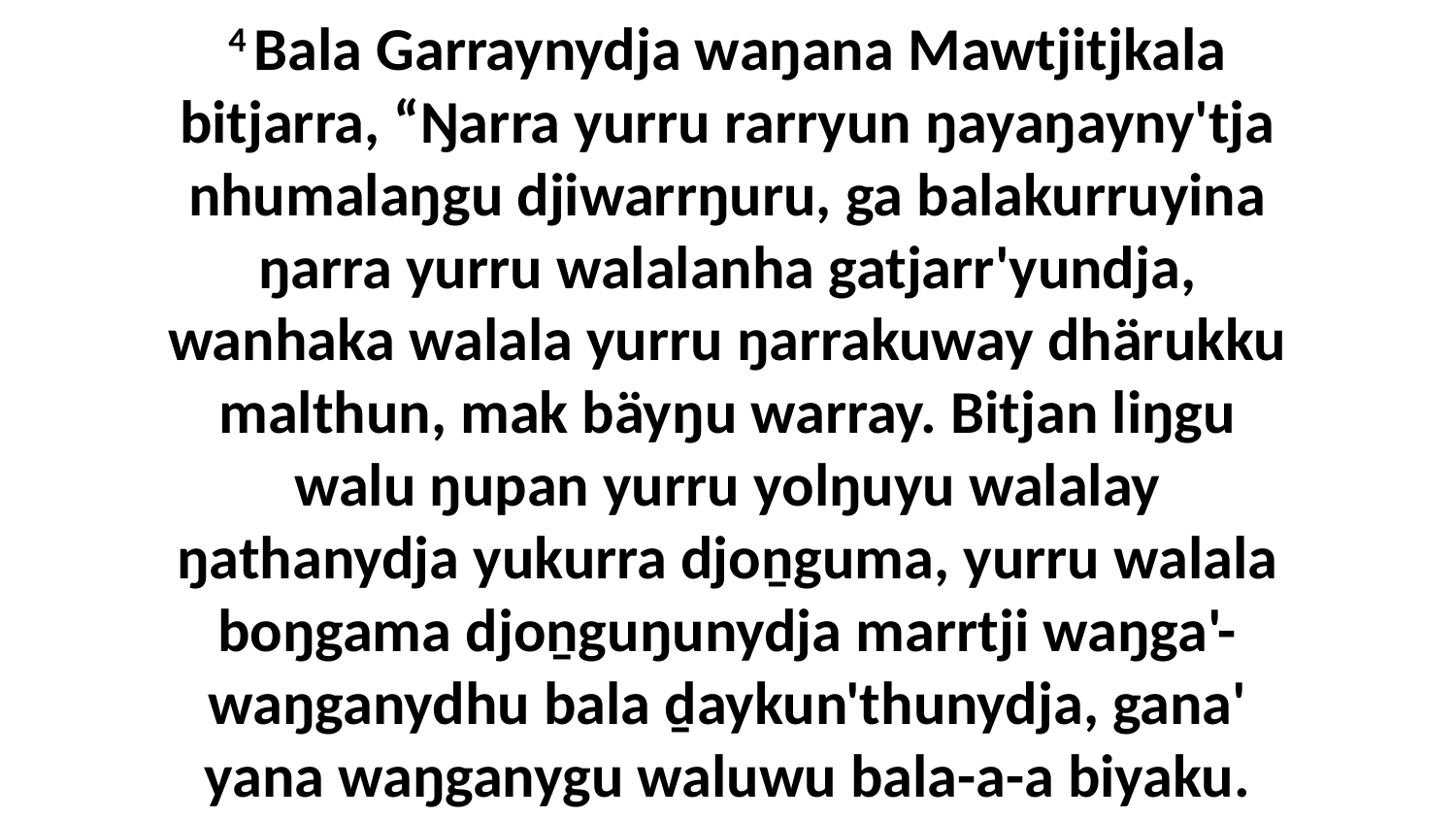

4 Bala Garraynydja waŋana Mawtjitjkala bitjarra, “Ŋarra yurru rarryun ŋayaŋayny'tja nhumalaŋgu djiwarrŋuru, ga balakurruyina ŋarra yurru walalanha gatjarr'yundja, wanhaka walala yurru ŋarrakuway dhärukku malthun, mak bäyŋu warray. Bitjan liŋgu walu ŋupan yurru yolŋuyu walalay ŋathanydja yukurra djoṉguma, yurru walala boŋgama djoṉguŋunydja marrtji waŋga'-waŋganydhu bala ḏaykun'thunydja, gana' yana waŋganygu waluwu bala-a-a biyaku.